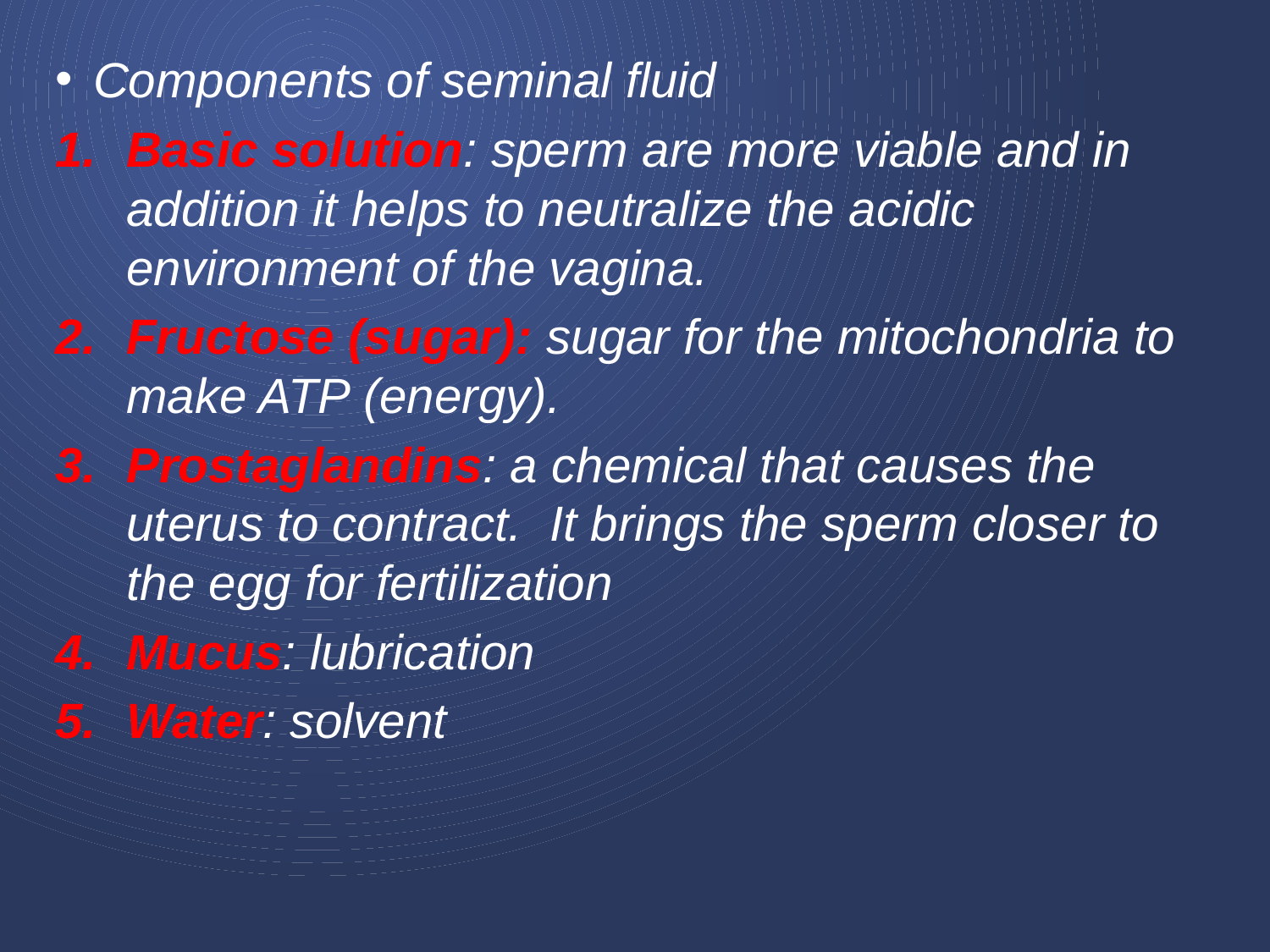

#
Components of seminal fluid
Basic solution: sperm are more viable and in addition it helps to neutralize the acidic environment of the vagina.
Fructose (sugar): sugar for the mitochondria to make ATP (energy).
Prostaglandins: a chemical that causes the uterus to contract.  It brings the sperm closer to the egg for fertilization
Mucus: lubrication
Water: solvent